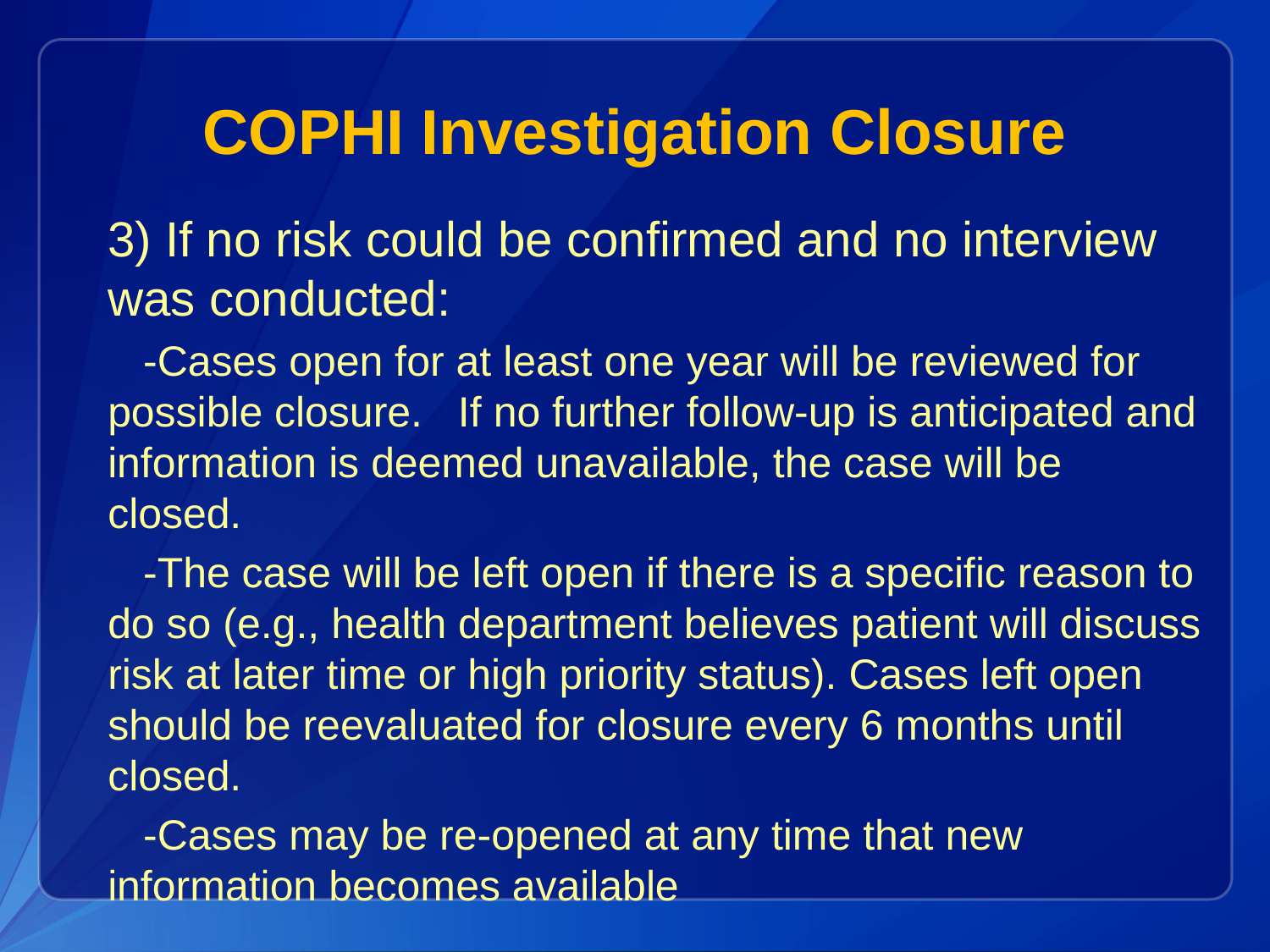

# COPHI Investigation Closure
3) If no risk could be confirmed and no interview was conducted:
   -Cases open for at least one year will be reviewed for possible closure.   If no further follow-up is anticipated and information is deemed unavailable, the case will be closed.
   -The case will be left open if there is a specific reason to do so (e.g., health department believes patient will discuss risk at later time or high priority status). Cases left open should be reevaluated for closure every 6 months until closed.
   -Cases may be re-opened at any time that new information becomes available